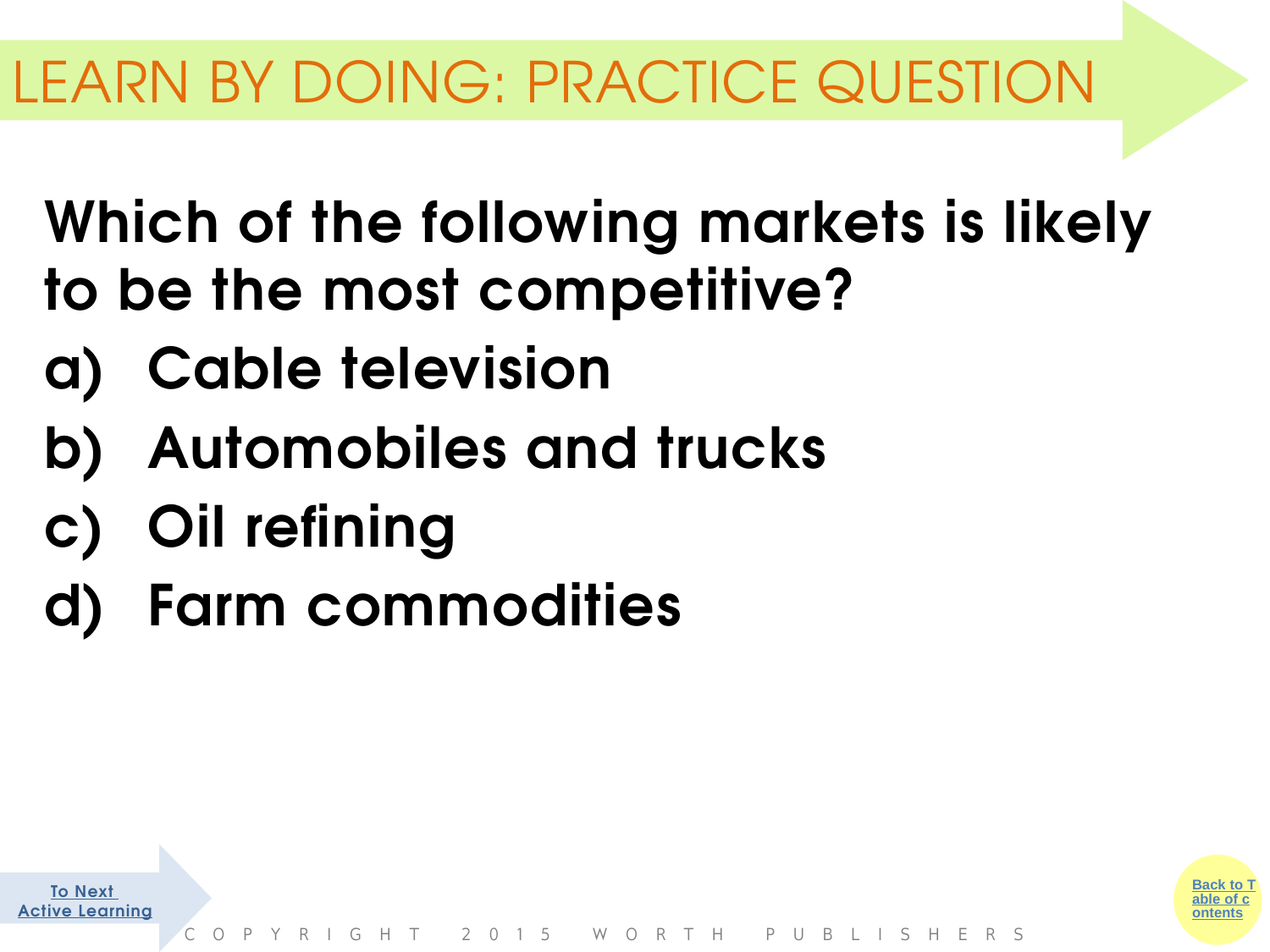

Which of the following markets is likely to be the most competitive?
Cable television
Automobiles and trucks
Oil refining
Farm commodities
To Next
Active Learning
Copyright 2015 Worth Publishers